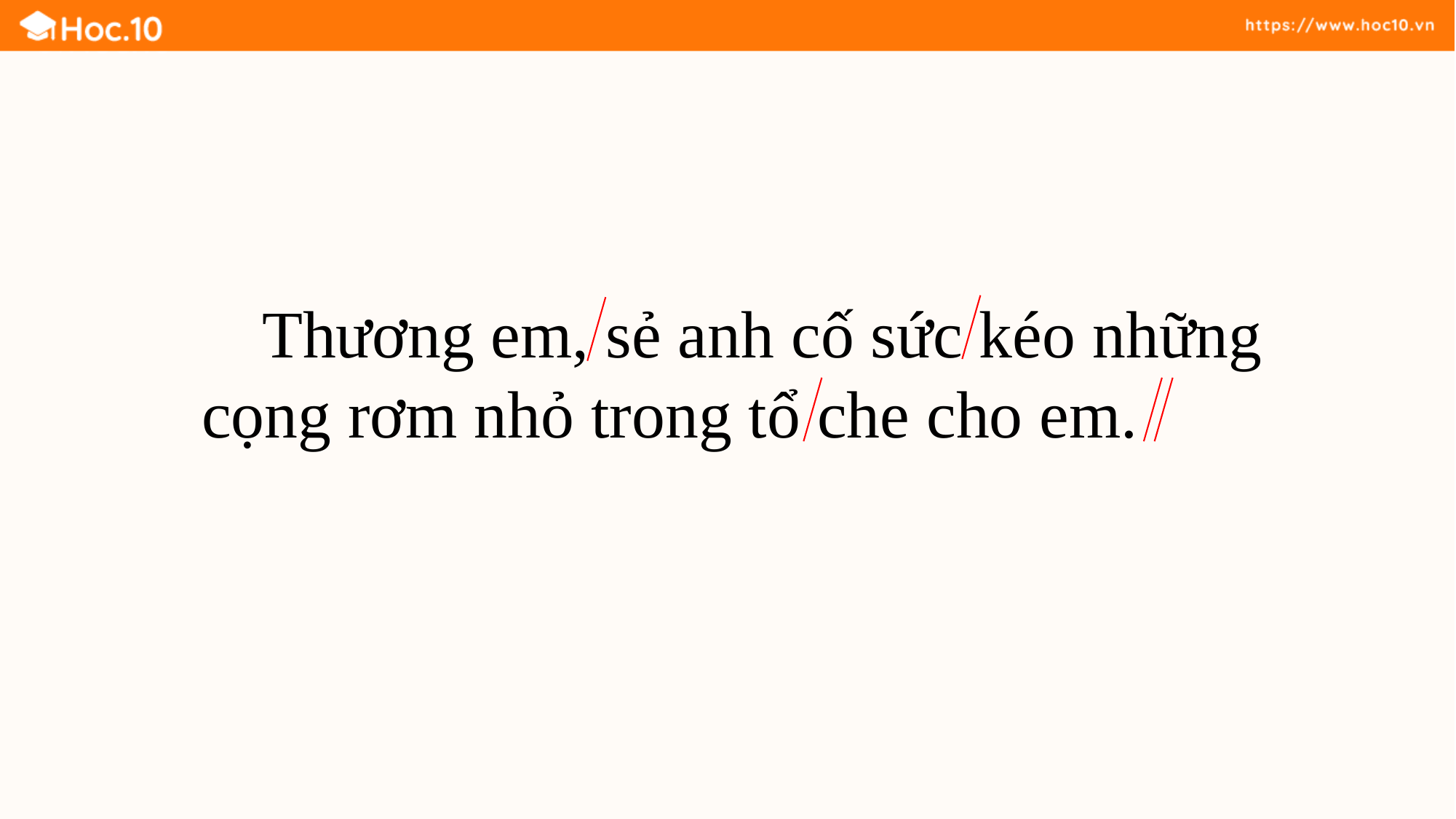

Thương em, sẻ anh cố sức kéo những cọng rơm nhỏ trong tổ che cho em.